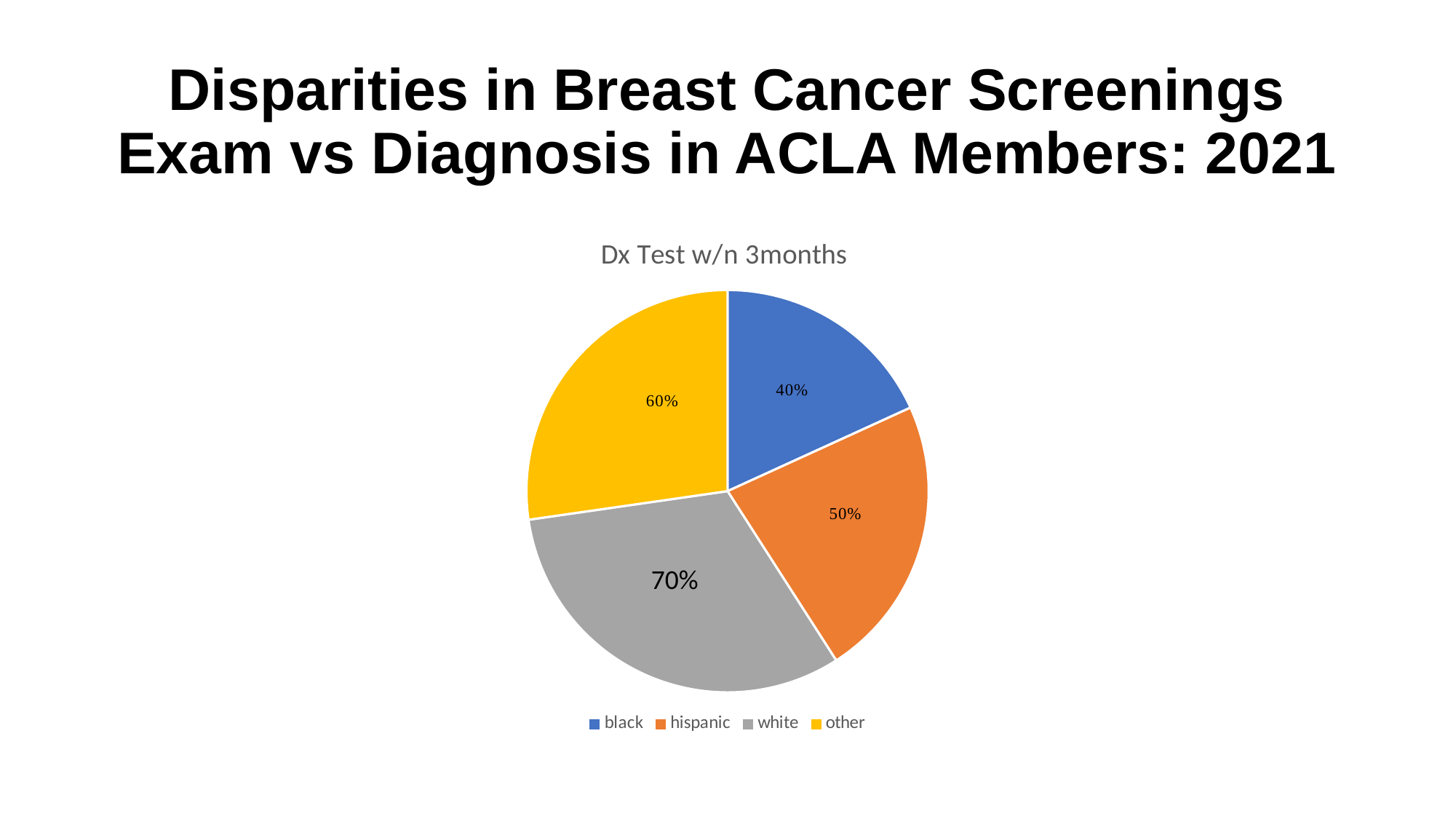

# Disparities in Breast Cancer Screenings Exam vs Diagnosis in ACLA Members: 2021

### Chart:

| Category | Dx Test w/n 3months  |
|---|---|
| black | 0.4 |
| hispanic | 0.5 |
| white | 0.7 |
| other | 0.6 |
70%